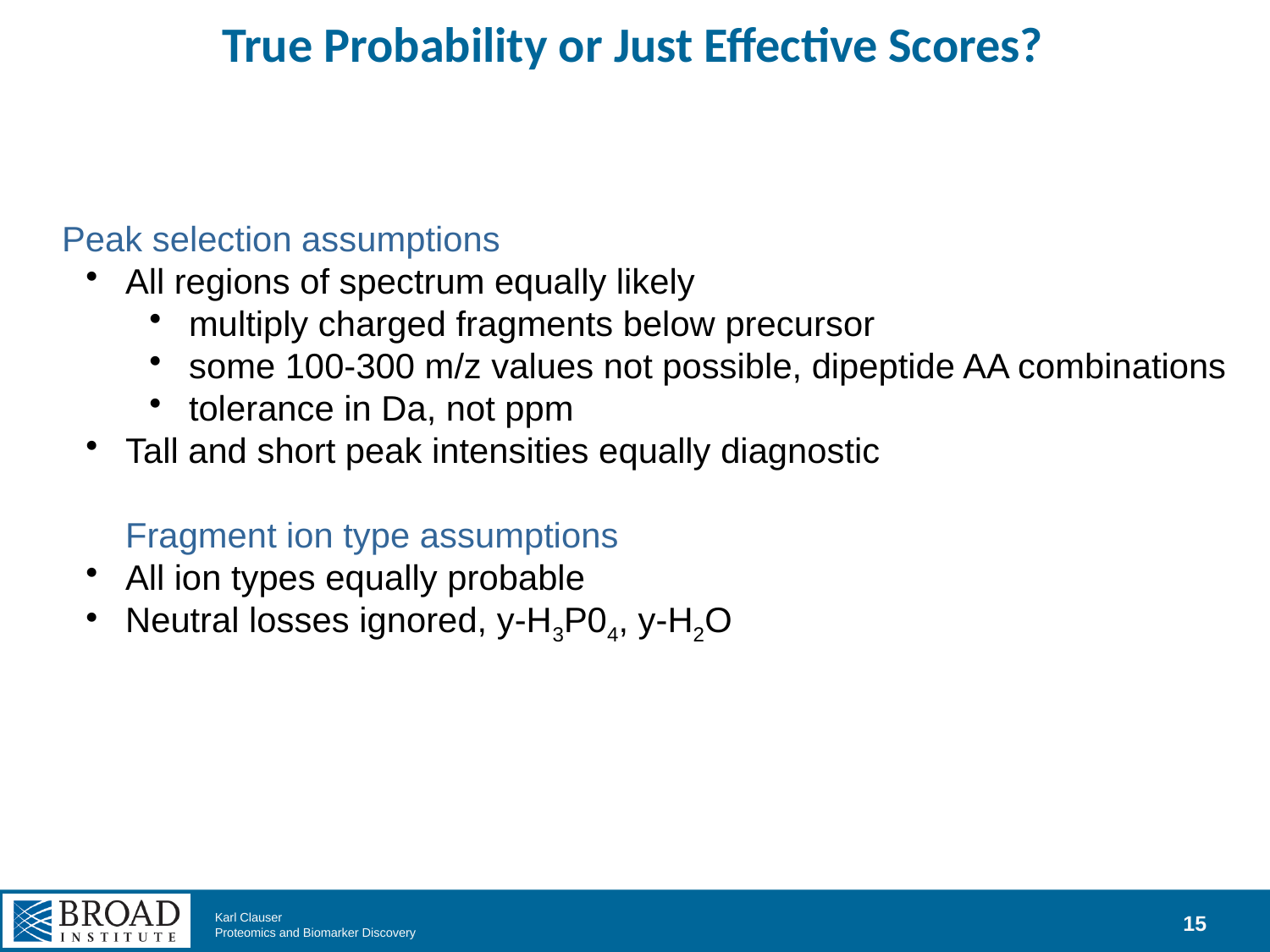

# True Probability or Just Effective Scores?
 Peak selection assumptions
 All regions of spectrum equally likely
 multiply charged fragments below precursor
 some 100-300 m/z values not possible, dipeptide AA combinations
 tolerance in Da, not ppm
 Tall and short peak intensities equally diagnostic

 Fragment ion type assumptions
 All ion types equally probable
 Neutral losses ignored, y-H3P04, y-H2O

15